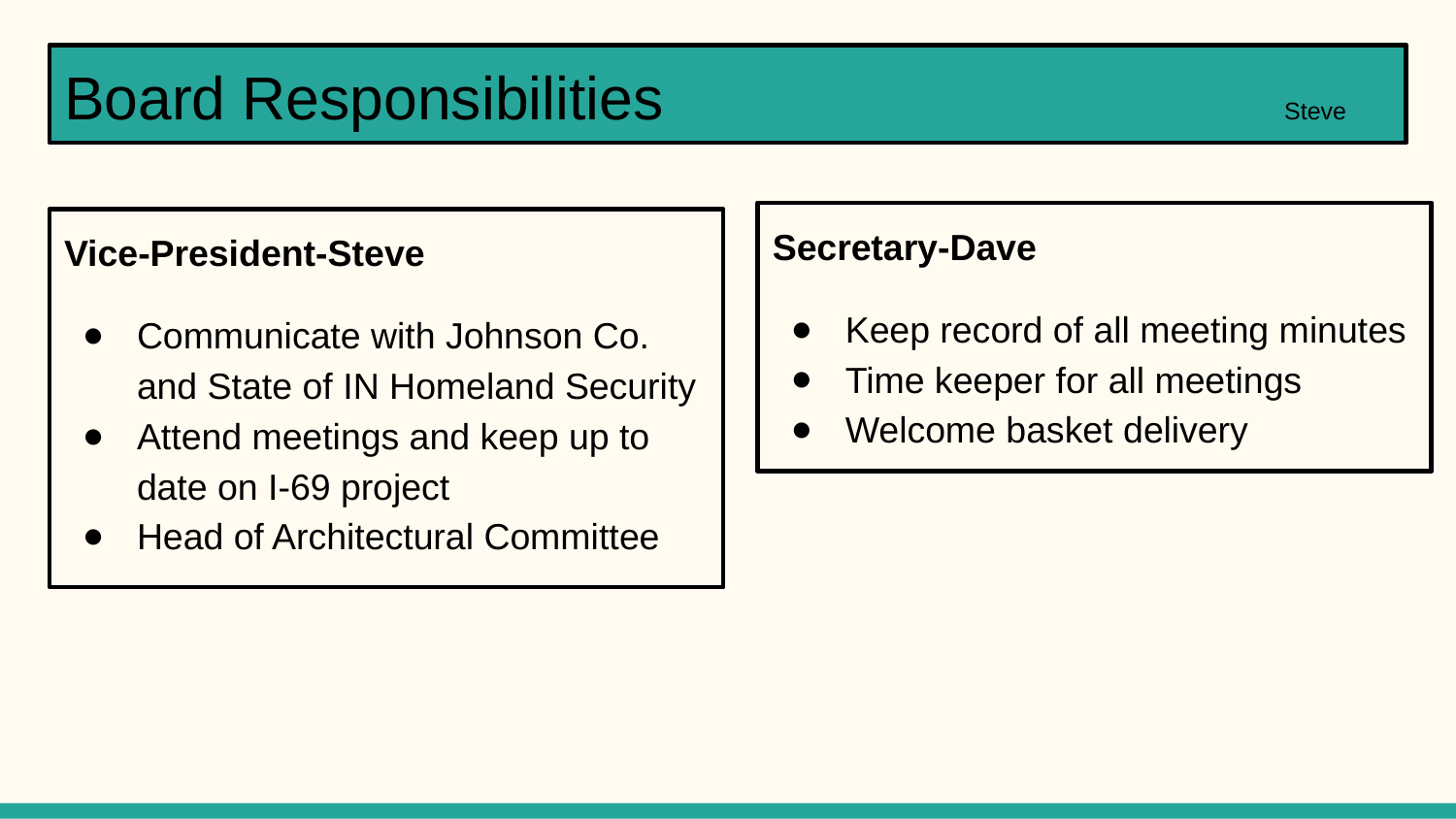

# Board Responsibilities                                     Steve
Secretary-Dave
Keep record of all meeting minutes
Time keeper for all meetings
Welcome basket delivery

Vice-President-Steve
Communicate with Johnson Co. and State of IN Homeland Security
Attend meetings and keep up to date on I-69 project
Head of Architectural Committee